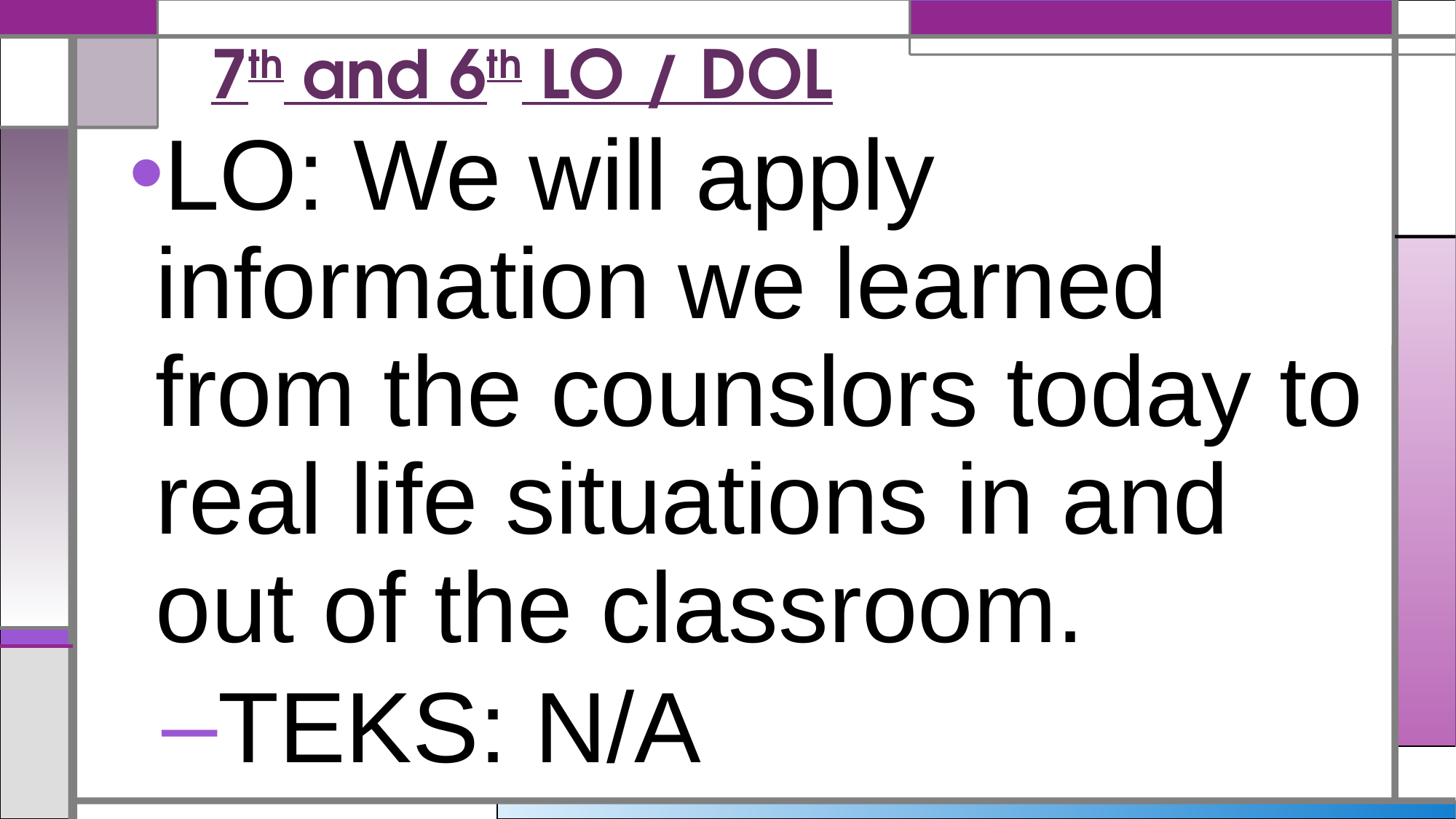

# 7th and 6th LO / DOL
LO: We will apply information we learned from the counslors today to real life situations in and out of the classroom.
TEKS: N/A